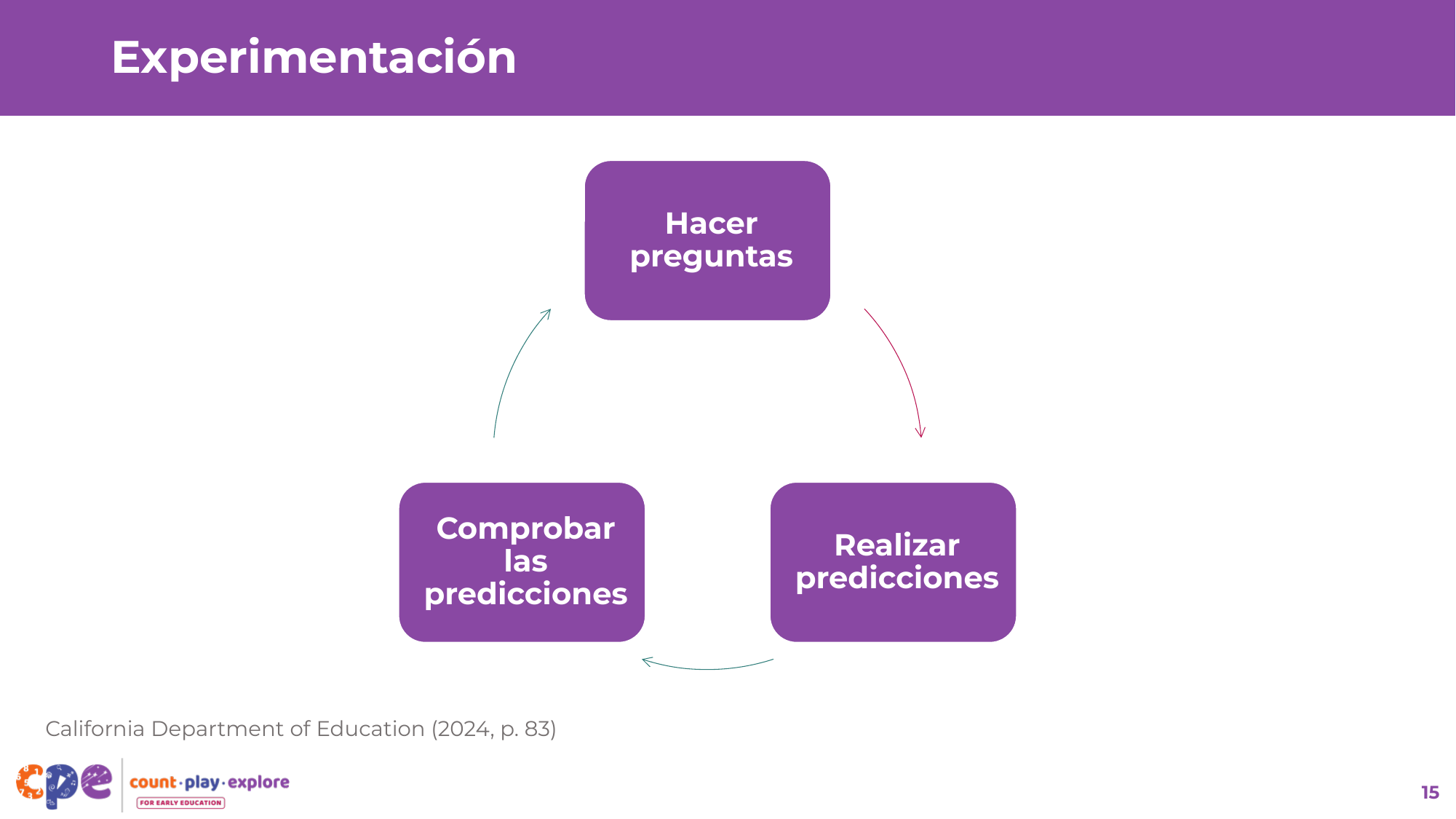

# Experimentación
Hacer preguntas
Realizar predicciones
Comprobar las predicciones
California Department of Education (2024, p. 83)
15